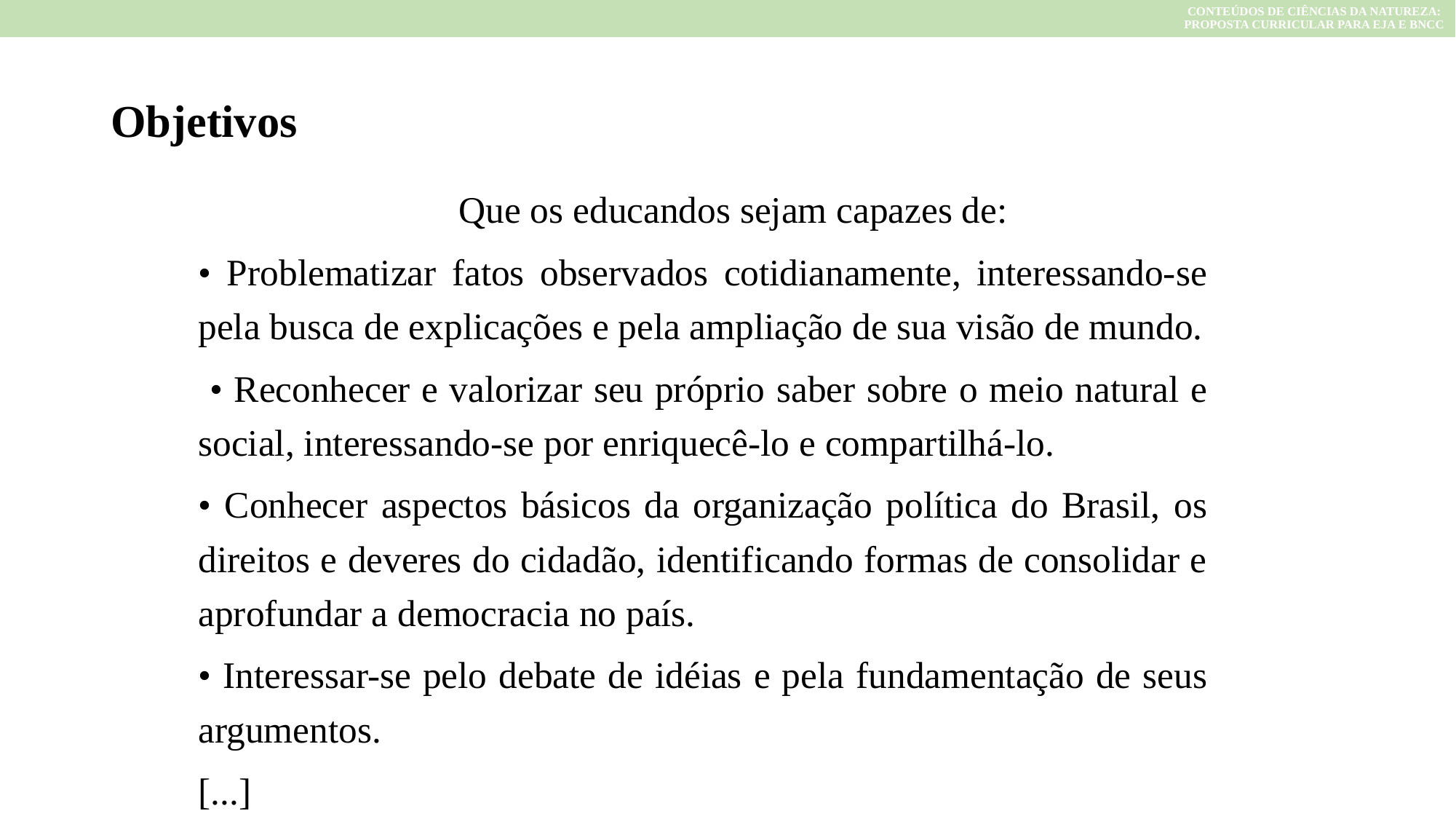

CONTEÚDOS DE CIÊNCIAS DA NATUREZA:
PROPOSTA CURRICULAR PARA EJA E BNCC
# Objetivos
	Que os educandos sejam capazes de:
• Problematizar fatos observados cotidianamente, interessando-se pela busca de explicações e pela ampliação de sua visão de mundo.
 • Reconhecer e valorizar seu próprio saber sobre o meio natural e social, interessando-se por enriquecê-lo e compartilhá-lo.
• Conhecer aspectos básicos da organização política do Brasil, os direitos e deveres do cidadão, identificando formas de consolidar e aprofundar a democracia no país.
• Interessar-se pelo debate de idéias e pela fundamentação de seus argumentos.
[...]